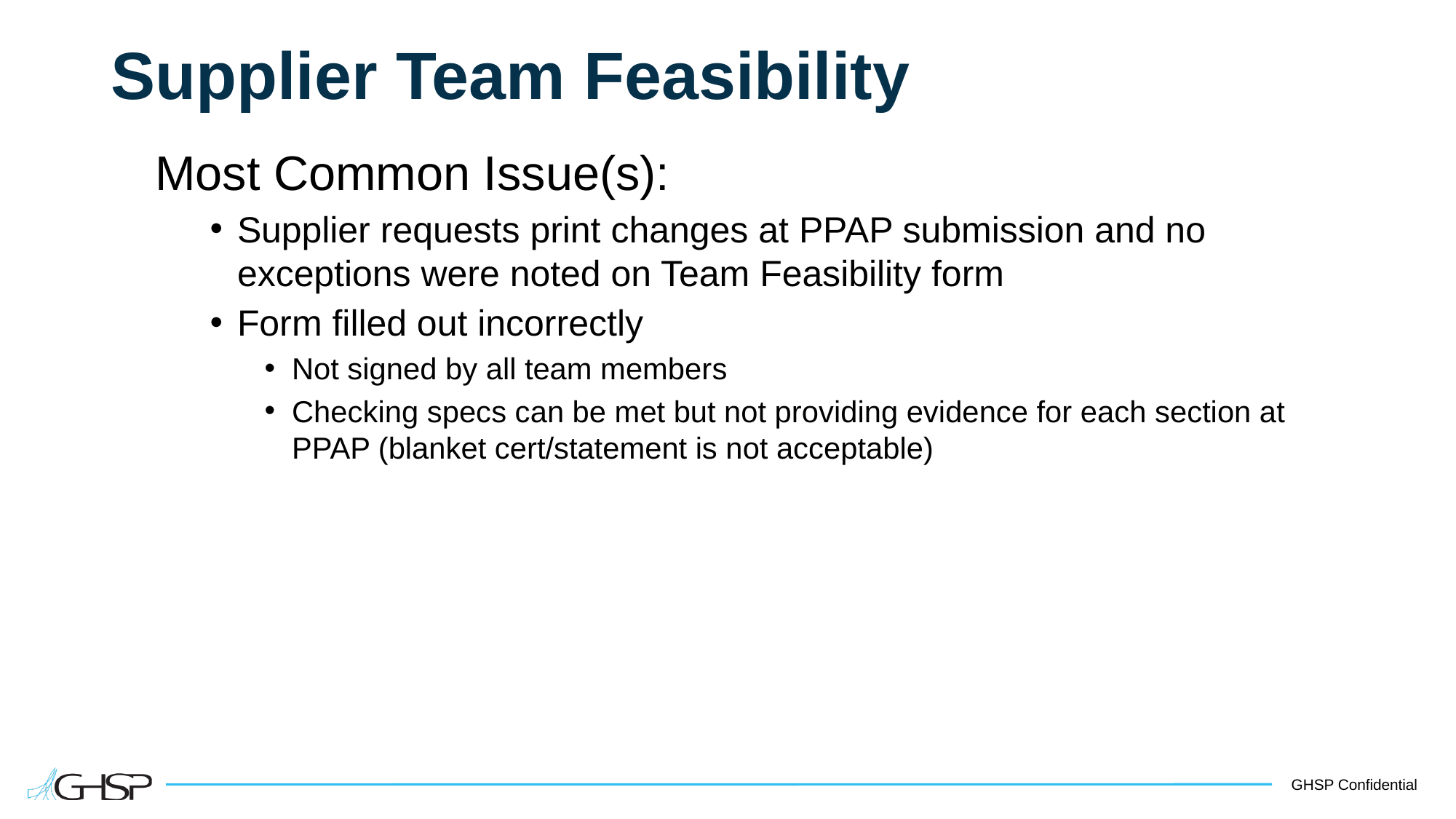

# Supplier Team Feasibility
Most Common Issue(s):
Supplier requests print changes at PPAP submission and no exceptions were noted on Team Feasibility form
Form filled out incorrectly
Not signed by all team members
Checking specs can be met but not providing evidence for each section at PPAP (blanket cert/statement is not acceptable)